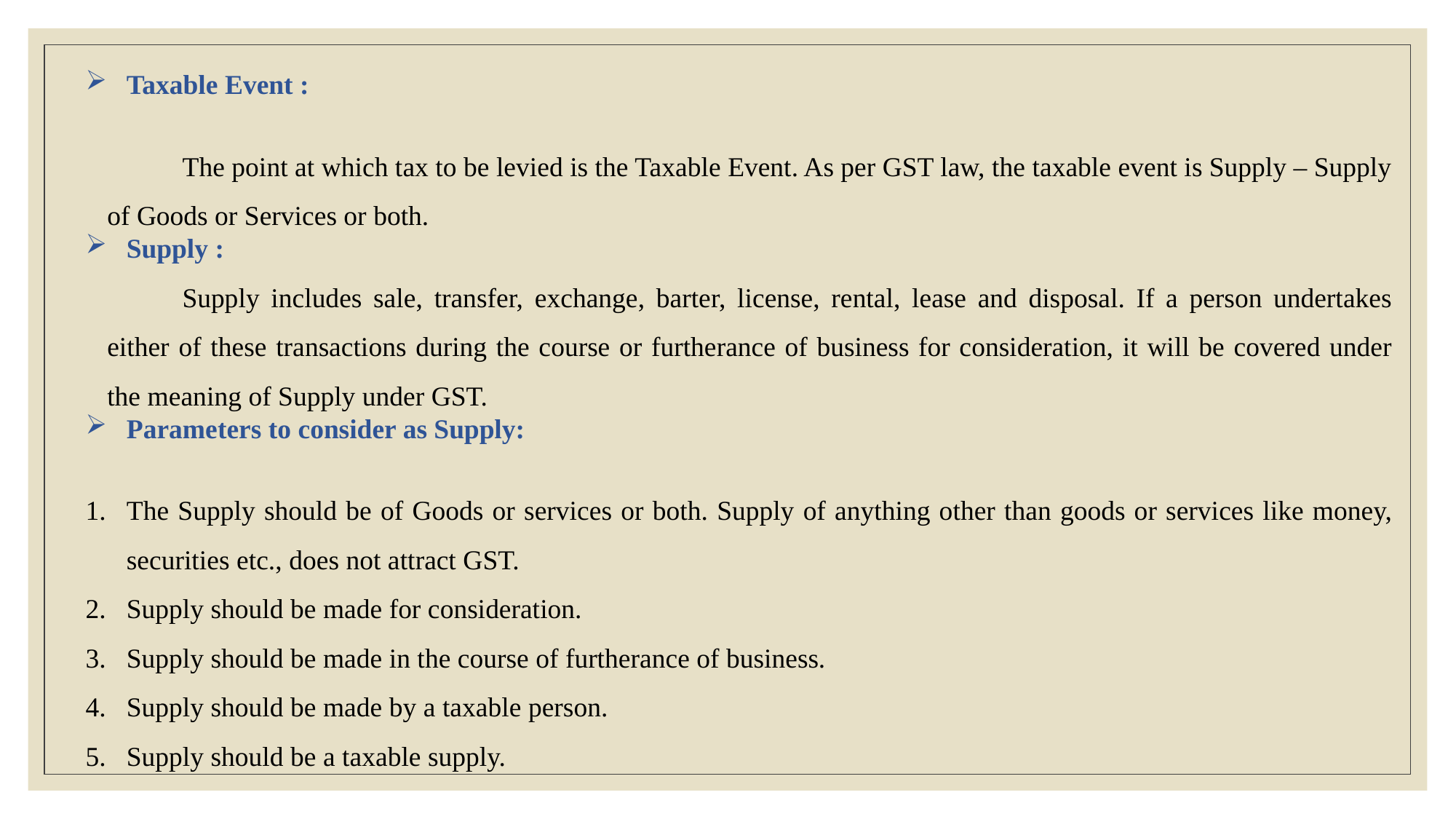

Taxable Event :

The point at which tax to be levied is the Taxable Event. As per GST law, the taxable event is Supply – Supply of Goods or Services or both.
Supply :
Supply includes sale, transfer, exchange, barter, license, rental, lease and disposal. If a person undertakes either of these transactions during the course or furtherance of business for consideration, it will be covered under the meaning of Supply under GST.
Parameters to consider as Supply:

The Supply should be of Goods or services or both. Supply of anything other than goods or services like money, securities etc., does not attract GST.
Supply should be made for consideration.
Supply should be made in the course of furtherance of business.
Supply should be made by a taxable person.
Supply should be a taxable supply.